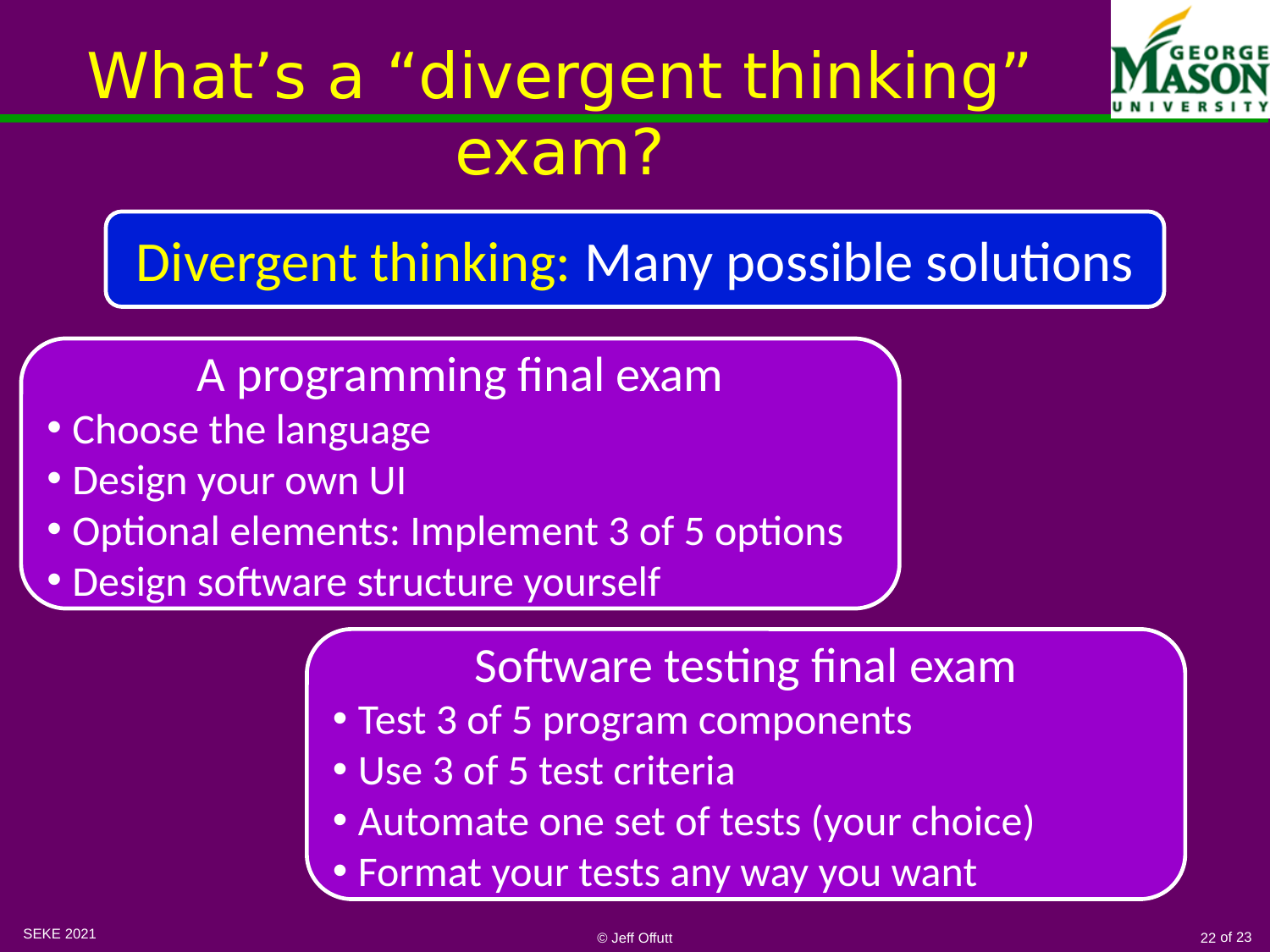

# What’s a “divergent thinking” exam?
Divergent thinking: Many possible solutions
A programming final exam
Choose the language
Design your own UI
Optional elements: Implement 3 of 5 options
Design software structure yourself
Software testing final exam
Test 3 of 5 program components
Use 3 of 5 test criteria
Automate one set of tests (your choice)
Format your tests any way you want
SEKE 2021
© Jeff Offutt
22